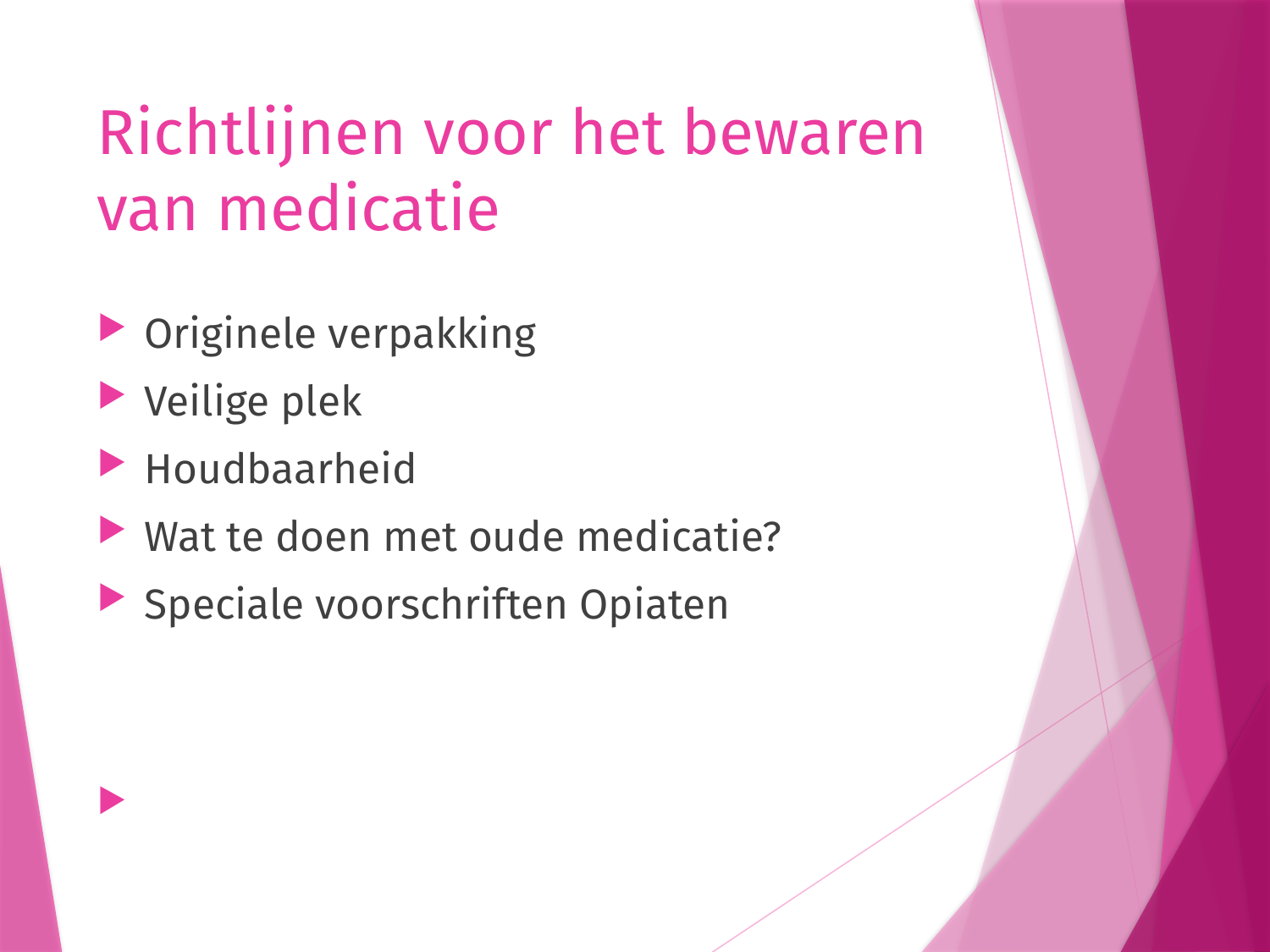

# Richtlijnen voor het bewaren van medicatie
Originele verpakking
Veilige plek
Houdbaarheid
Wat te doen met oude medicatie?
Speciale voorschriften Opiaten